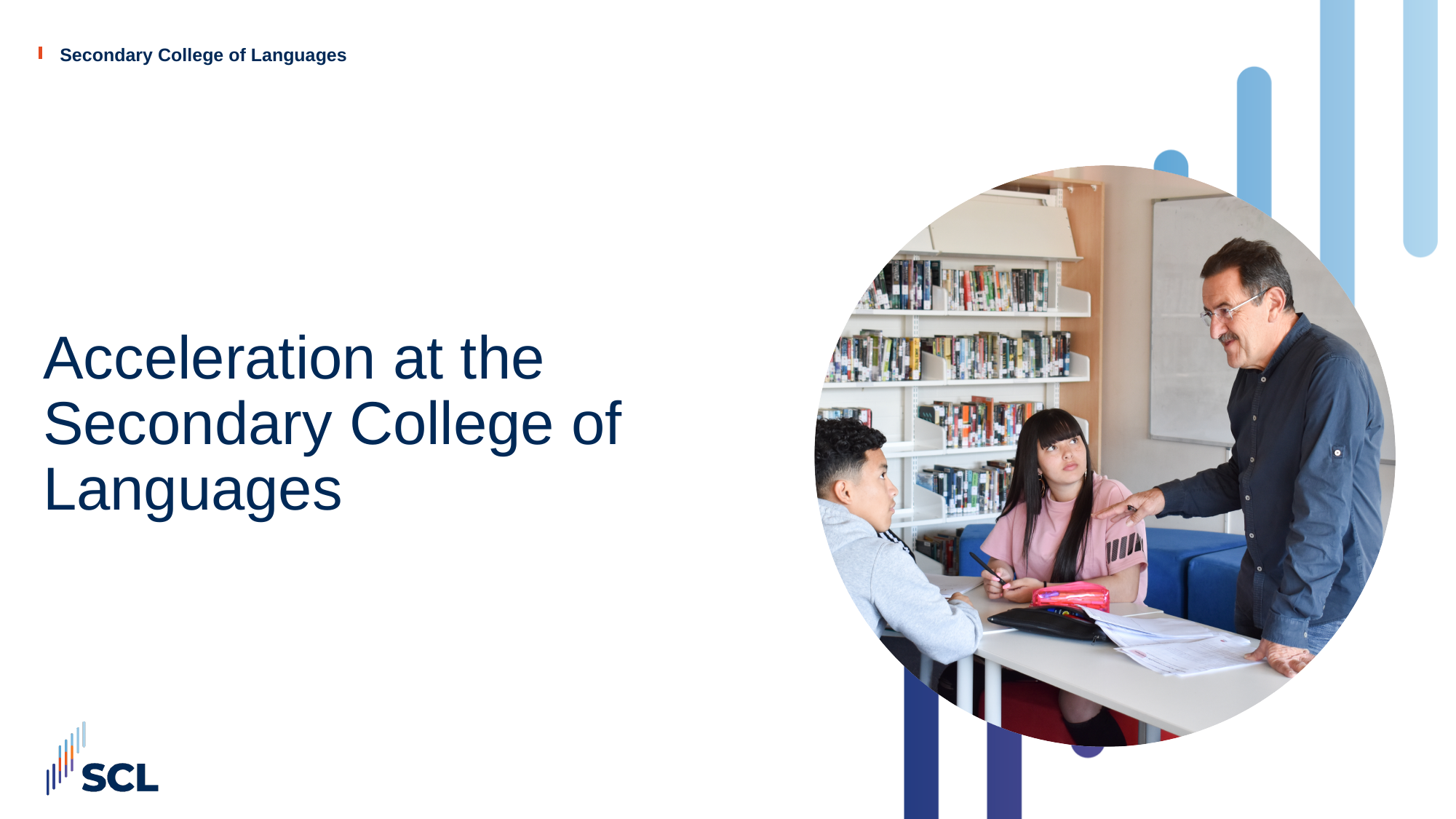

# Acceleration at the Secondary College of Languages